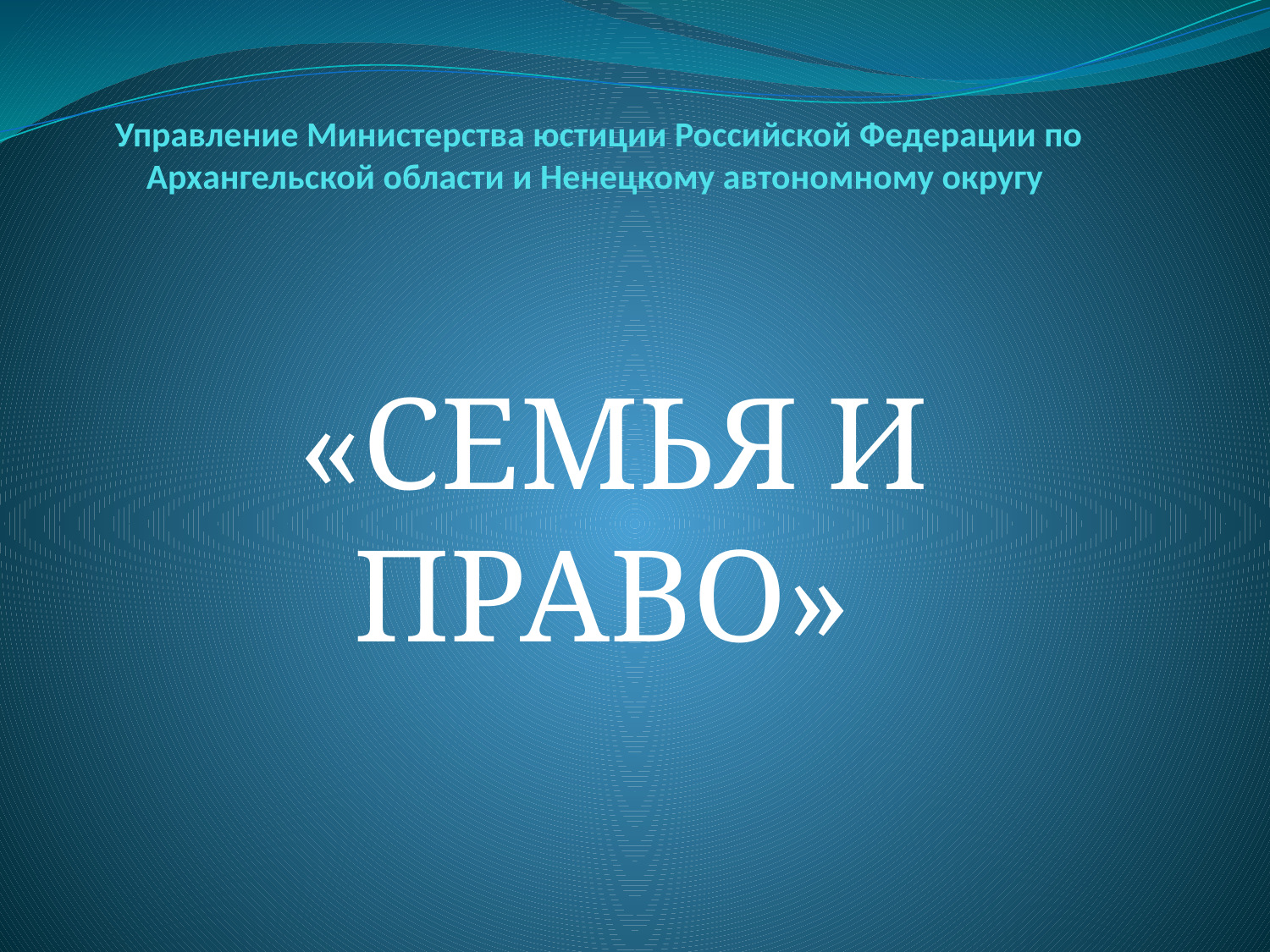

# Управление Министерства юстиции Российской Федерации по Архангельской области и Ненецкому автономному округу
«СЕМЬЯ И ПРАВО»